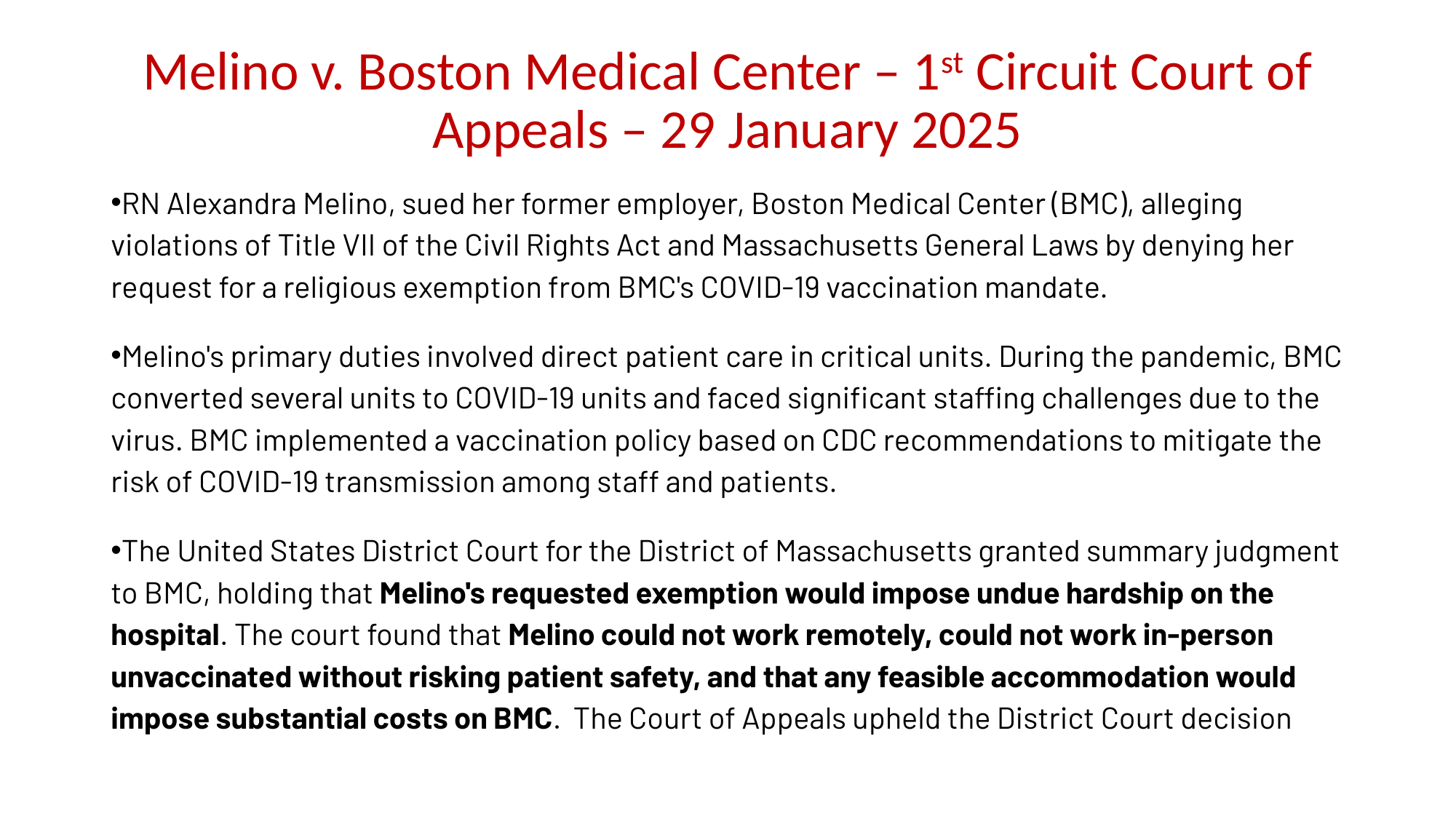

# Melino v. Boston Medical Center – 1st Circuit Court of Appeals – 29 January 2025
RN Alexandra Melino, sued her former employer, Boston Medical Center (BMC), alleging violations of Title VII of the Civil Rights Act and Massachusetts General Laws by denying her request for a religious exemption from BMC's COVID-19 vaccination mandate.
Melino's primary duties involved direct patient care in critical units. During the pandemic, BMC converted several units to COVID-19 units and faced significant staffing challenges due to the virus. BMC implemented a vaccination policy based on CDC recommendations to mitigate the risk of COVID-19 transmission among staff and patients.
The United States District Court for the District of Massachusetts granted summary judgment to BMC, holding that Melino's requested exemption would impose undue hardship on the hospital. The court found that Melino could not work remotely, could not work in-person unvaccinated without risking patient safety, and that any feasible accommodation would impose substantial costs on BMC.  The Court of Appeals upheld the District Court decision